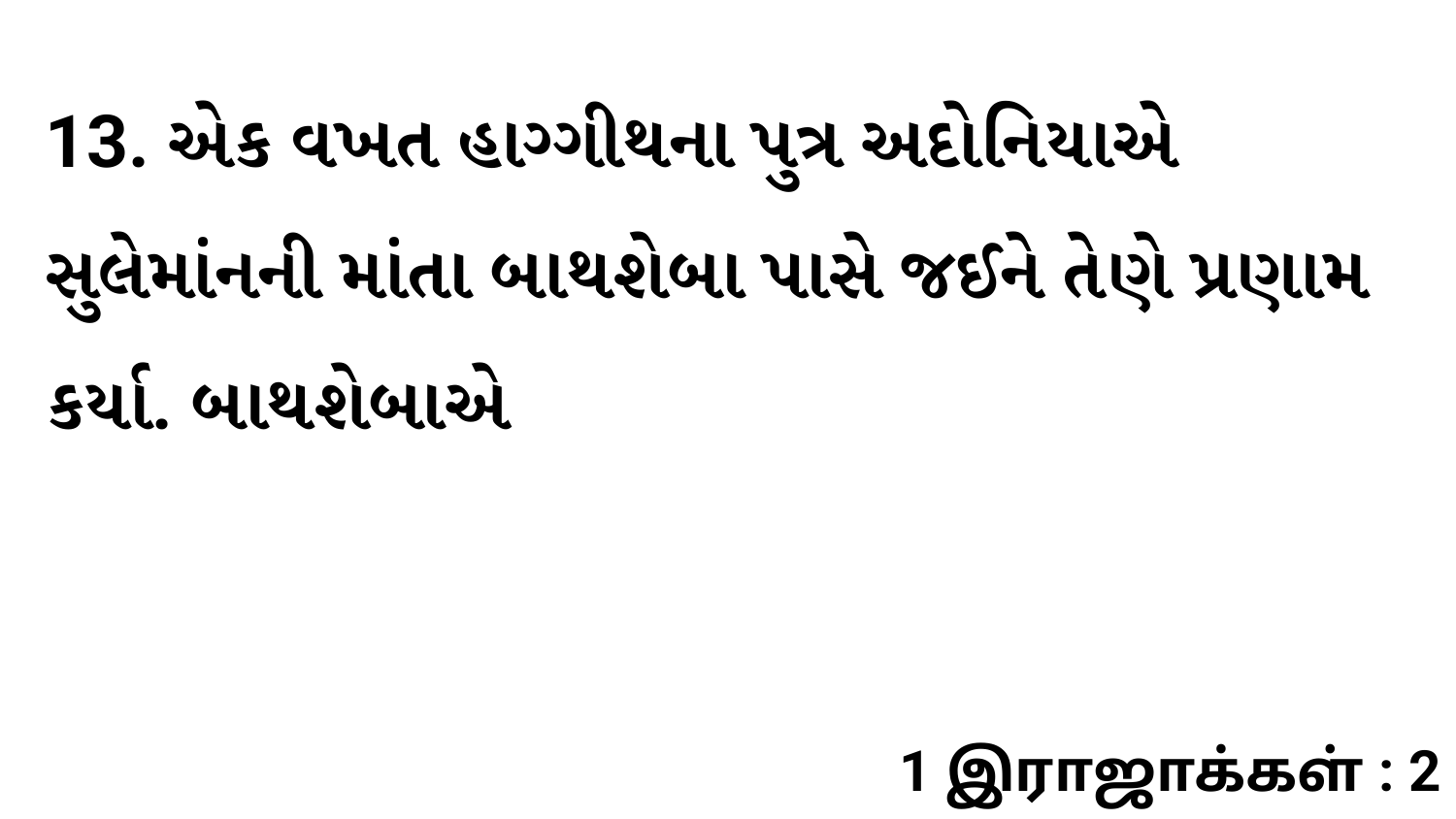

13. એક વખત હાગ્ગીથના પુત્ર અદોનિયાએ સુલેમાંનની માંતા બાથશેબા પાસે જઈને તેણે પ્રણામ કર્યા. બાથશેબાએ
1 இராஜாக்கள் : 2